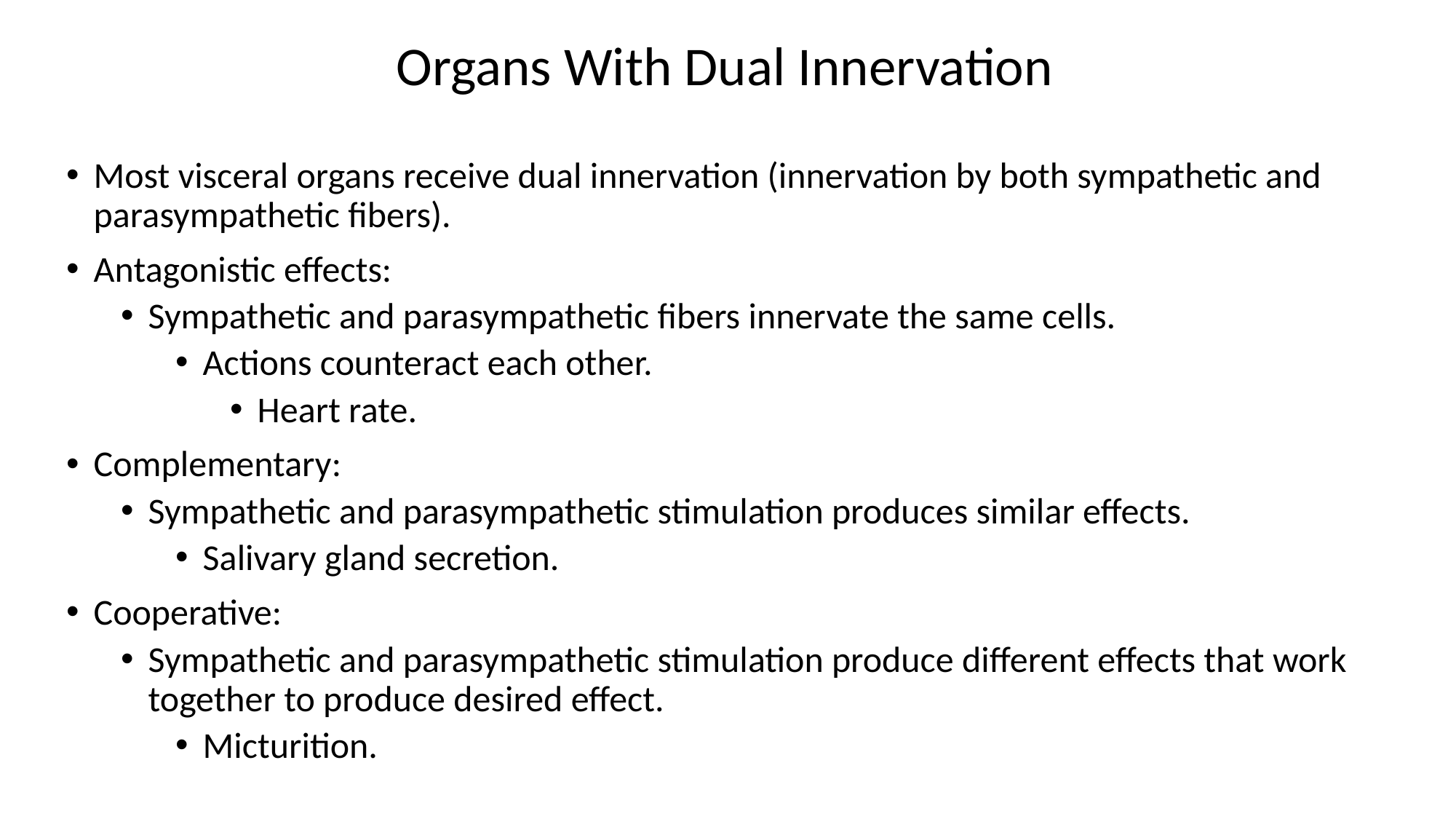

# Organs With Dual Innervation
Most visceral organs receive dual innervation (innervation by both sympathetic and parasympathetic fibers).
Antagonistic effects:
Sympathetic and parasympathetic fibers innervate the same cells.
Actions counteract each other.
Heart rate.
Complementary:
Sympathetic and parasympathetic stimulation produces similar effects.
Salivary gland secretion.
Cooperative:
Sympathetic and parasympathetic stimulation produce different effects that work together to produce desired effect.
Micturition.